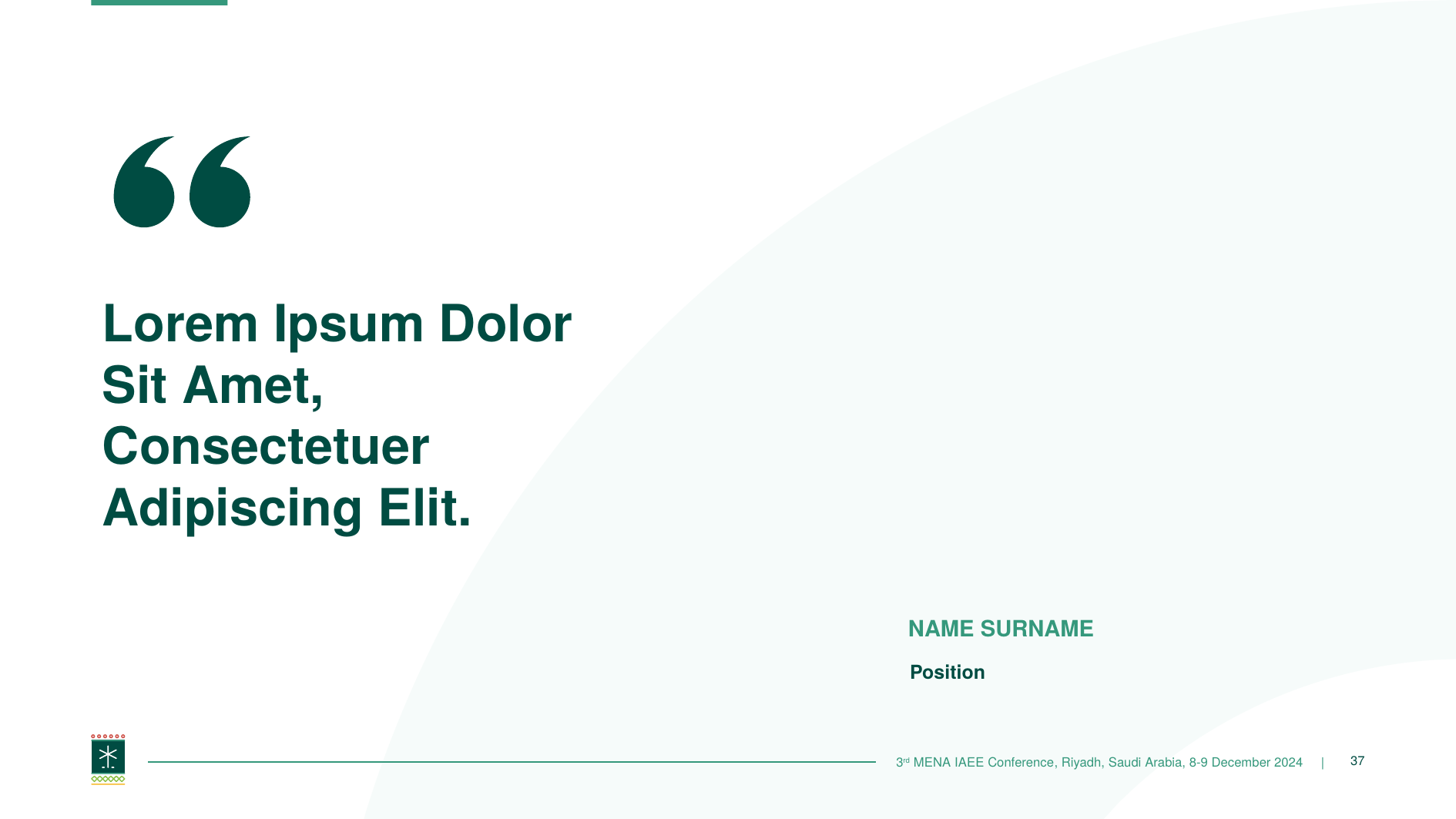

Lorem Ipsum Dolor Sit Amet, Consectetuer Adipiscing Elit.
NAME SURNAME
Position